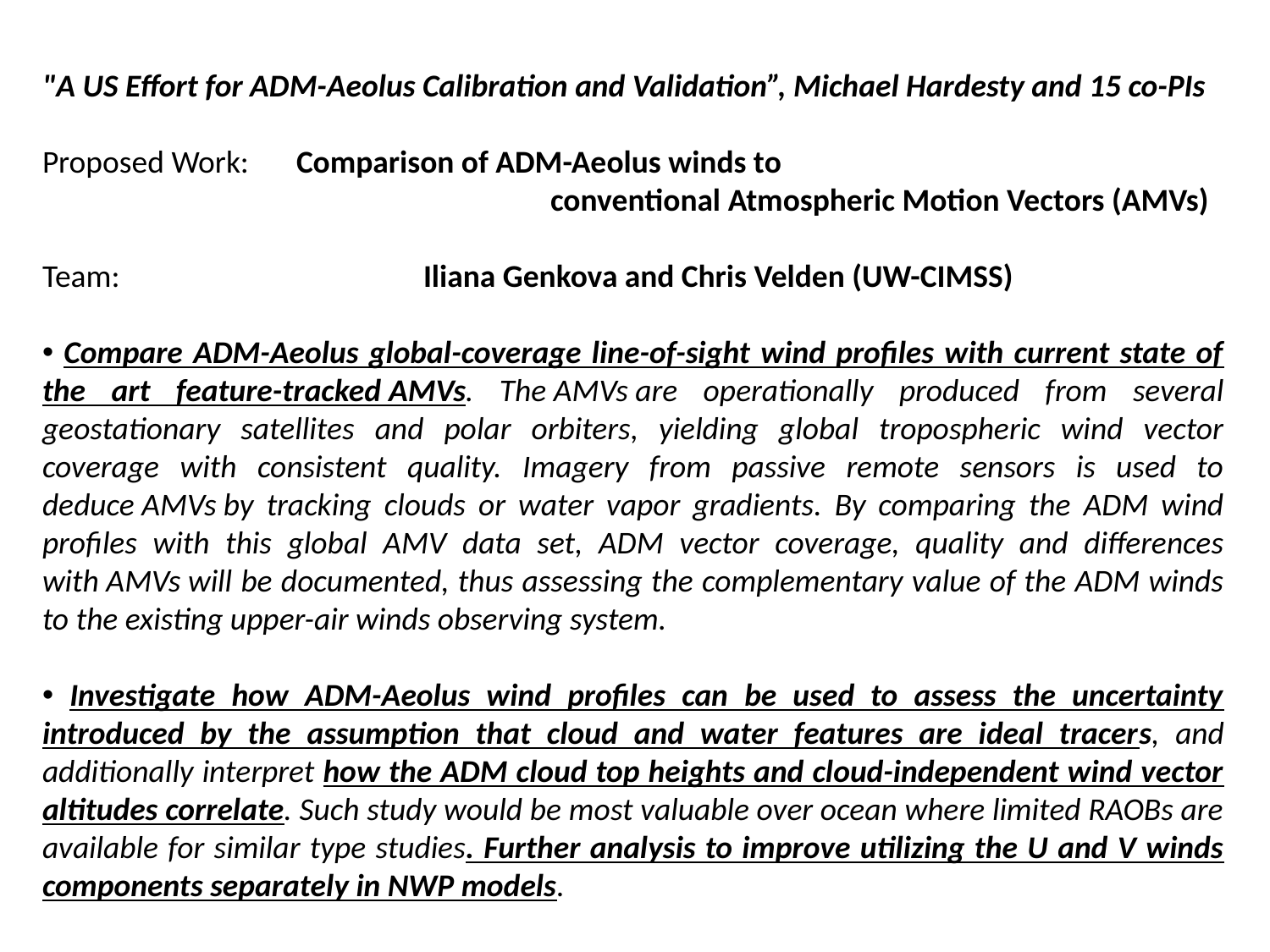

"A US Effort for ADM-Aeolus Calibration and Validation”, Michael Hardesty and 15 co-PIs

Proposed Work:	Comparison of ADM-Aeolus winds to
				conventional Atmospheric Motion Vectors (AMVs)

Team: 			Iliana Genkova and Chris Velden (UW-CIMSS)

 Compare ADM-Aeolus global-coverage line-of-sight wind profiles with current state of the art feature-tracked AMVs. The AMVs are operationally produced from several geostationary satellites and polar orbiters, yielding global tropospheric wind vector coverage with consistent quality. Imagery from passive remote sensors is used to deduce AMVs by tracking clouds or water vapor gradients. By comparing the ADM wind profiles with this global AMV data set, ADM vector coverage, quality and differences with AMVs will be documented, thus assessing the complementary value of the ADM winds to the existing upper-air winds observing system.

 Investigate how ADM-Aeolus wind profiles can be used to assess the uncertainty introduced by the assumption that cloud and water features are ideal tracers, and additionally interpret how the ADM cloud top heights and cloud-independent wind vector altitudes correlate. Such study would be most valuable over ocean where limited RAOBs are available for similar type studies. Further analysis to improve utilizing the U and V winds components separately in NWP models.